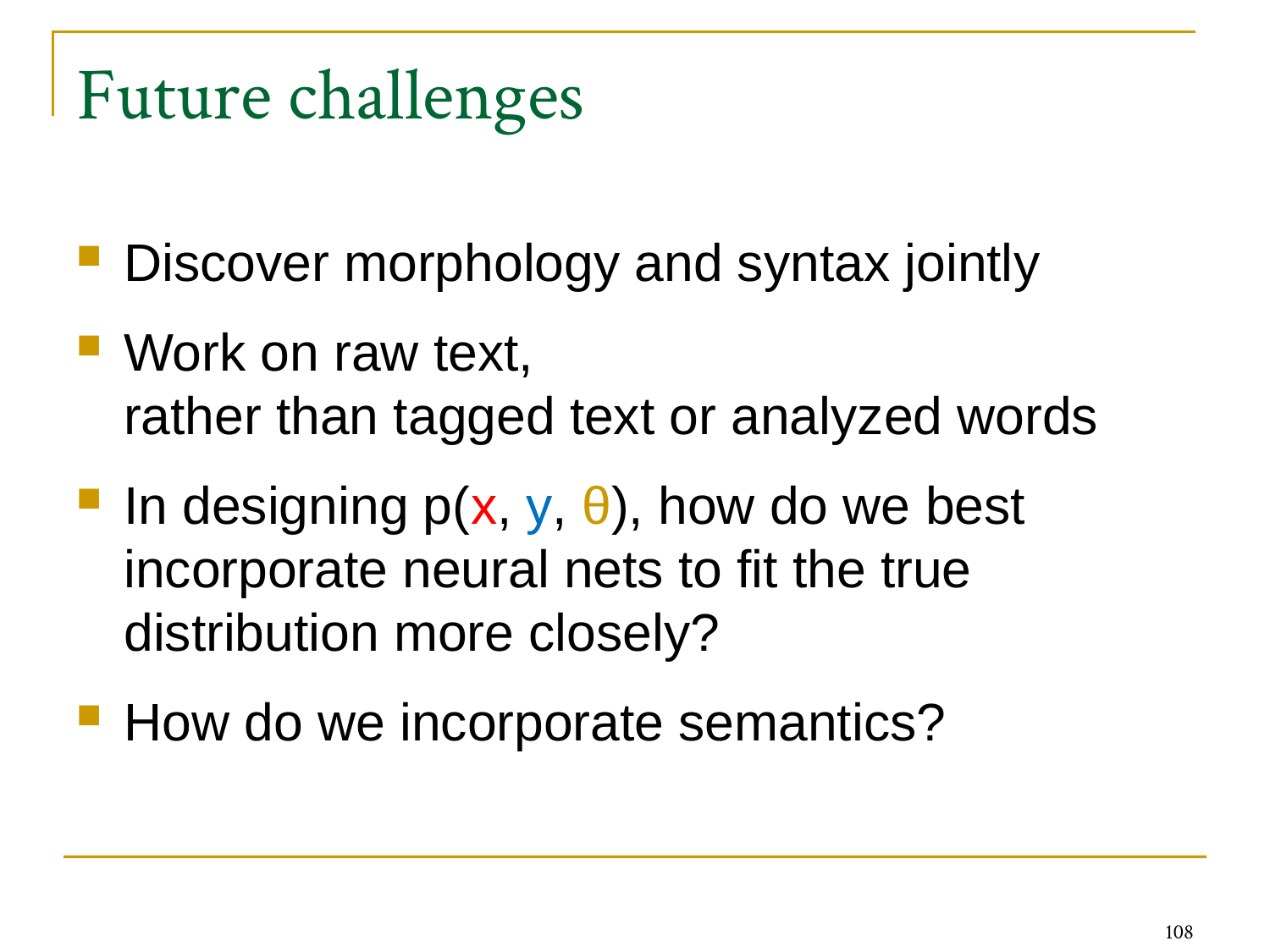

# Future challenges
Discover morphology and syntax jointly
Work on raw text,
rather than tagged text or analyzed words
In designing p(x, y, θ), how do we best incorporate neural nets to fit the true distribution more closely?
How do we incorporate semantics?

108